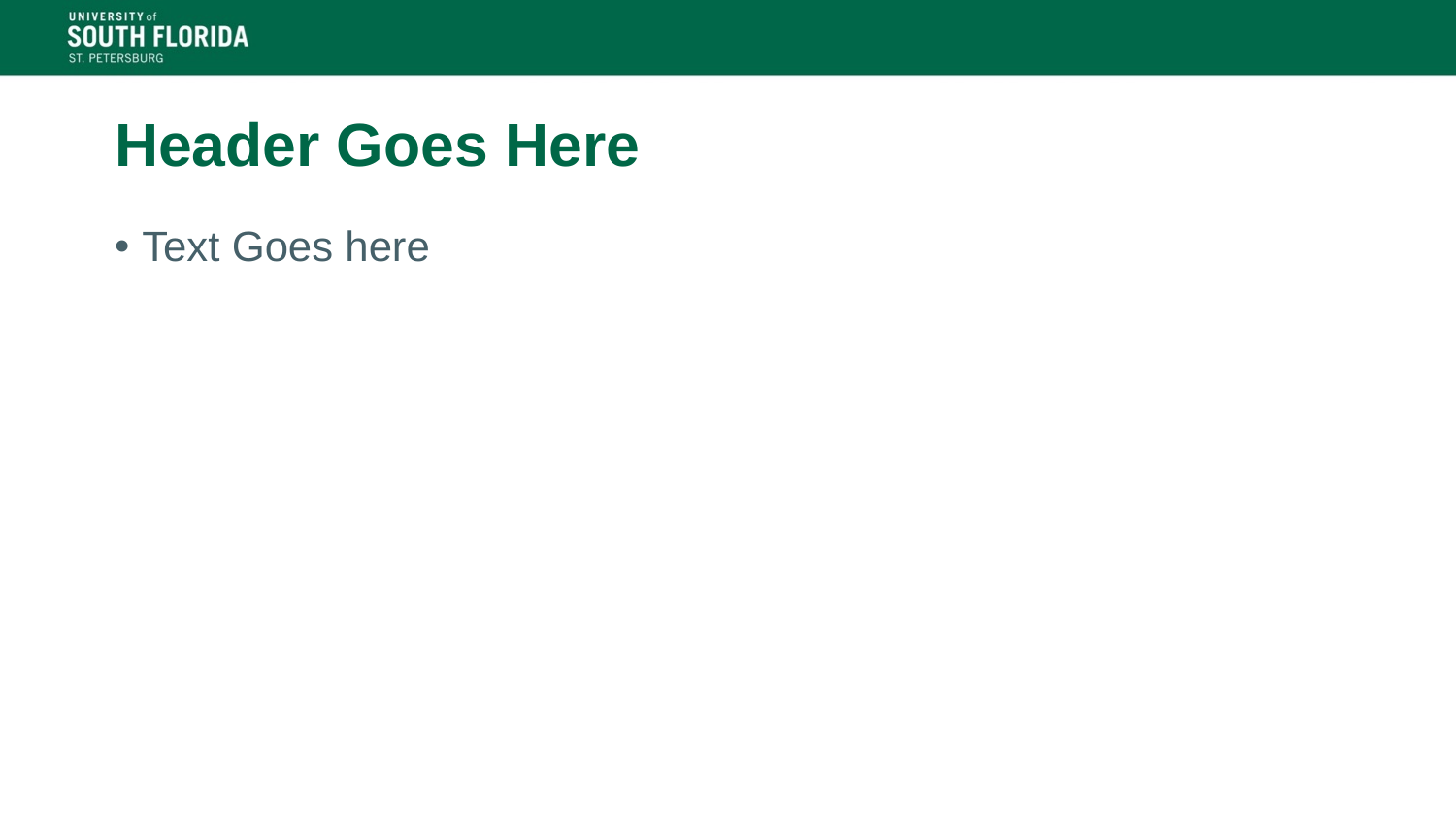

# Header Goes Here
Text Goes here